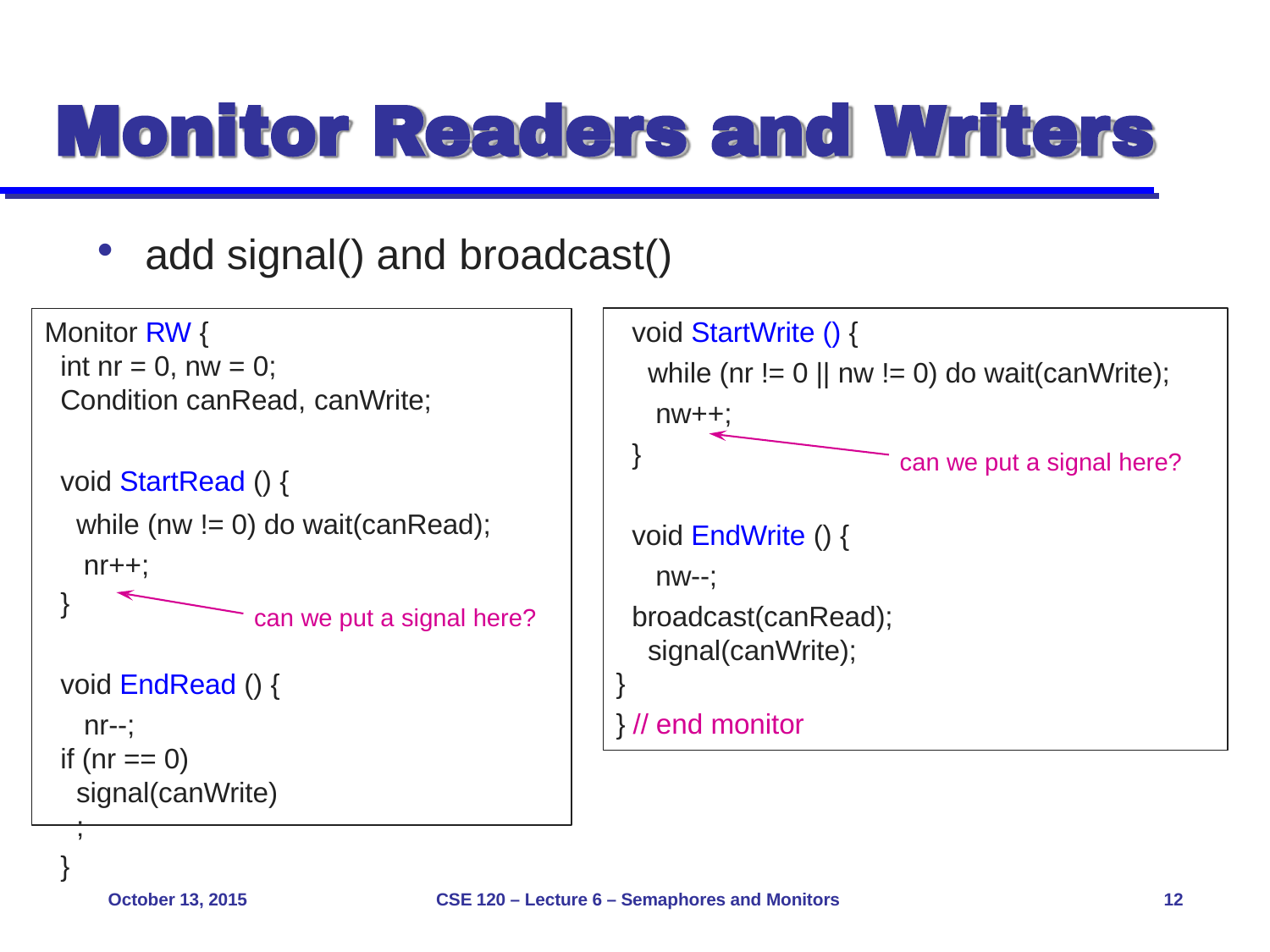

# Monitor Readers and Writers
add signal() and broadcast()
void StartWrite () {
while (nr != 0 || nw != 0) do wait(canWrite);  nw++;

Monitor RW {
int nr = 0, nw = 0;
Condition canRead, canWrite;

}
can we put a signal here?
void StartRead () {
while (nw != 0) do wait(canRead);  nr++;
void EndWrite () {  nw--;
broadcast(canRead);  signal(canWrite);
}
} // end monitor
}

can we put a signal here?
void EndRead () {  nr--;
if (nr == 0) signal(canWrite);
}
October 13, 2015
CSE 120 – Lecture 6 – Semaphores and Monitors
12